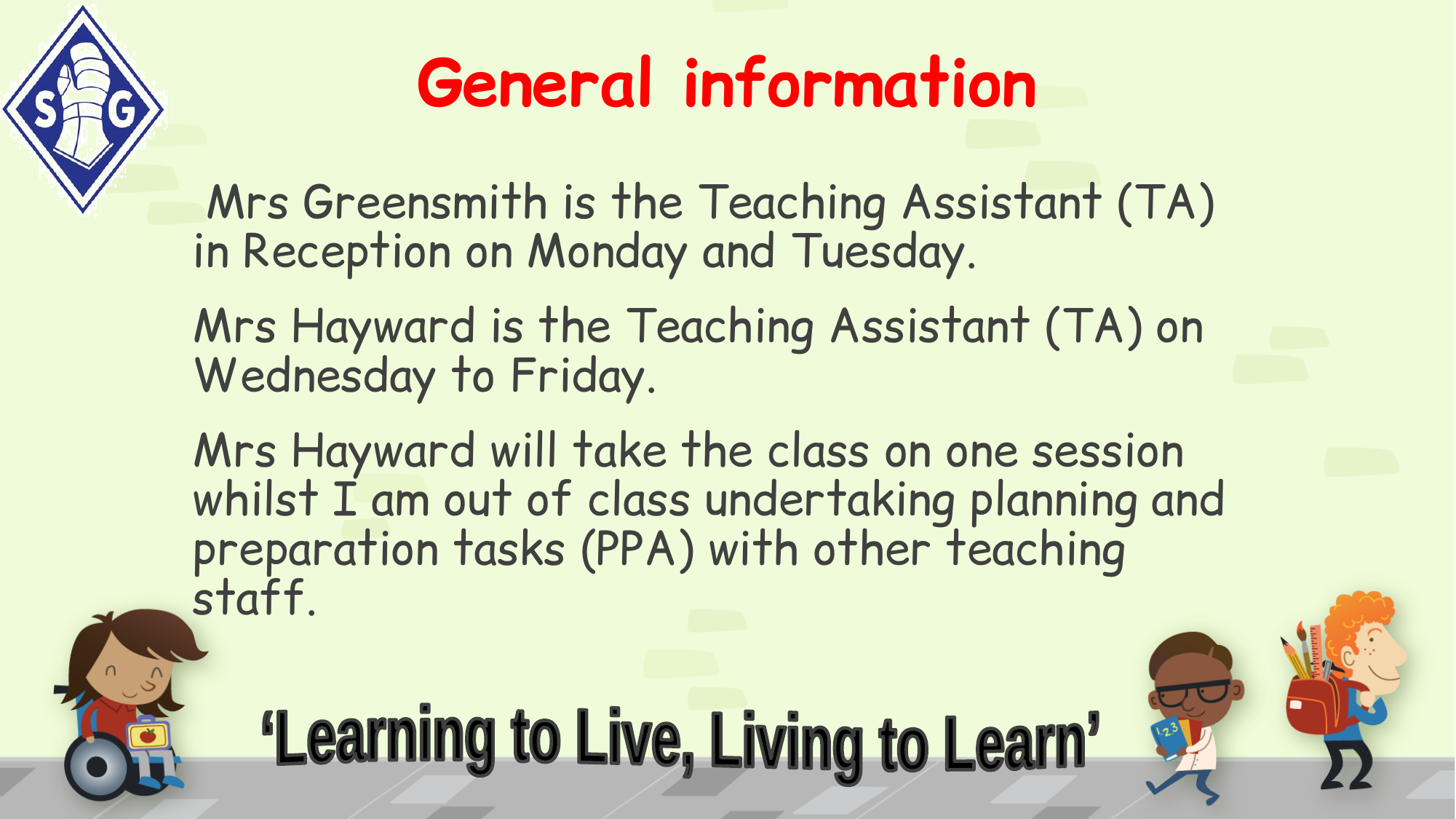

# General information
 Mrs Greensmith is the Teaching Assistant (TA) in Reception on Monday and Tuesday.
Mrs Hayward is the Teaching Assistant (TA) on Wednesday to Friday.
Mrs Hayward will take the class on one session whilst I am out of class undertaking planning and preparation tasks (PPA) with other teaching staff.